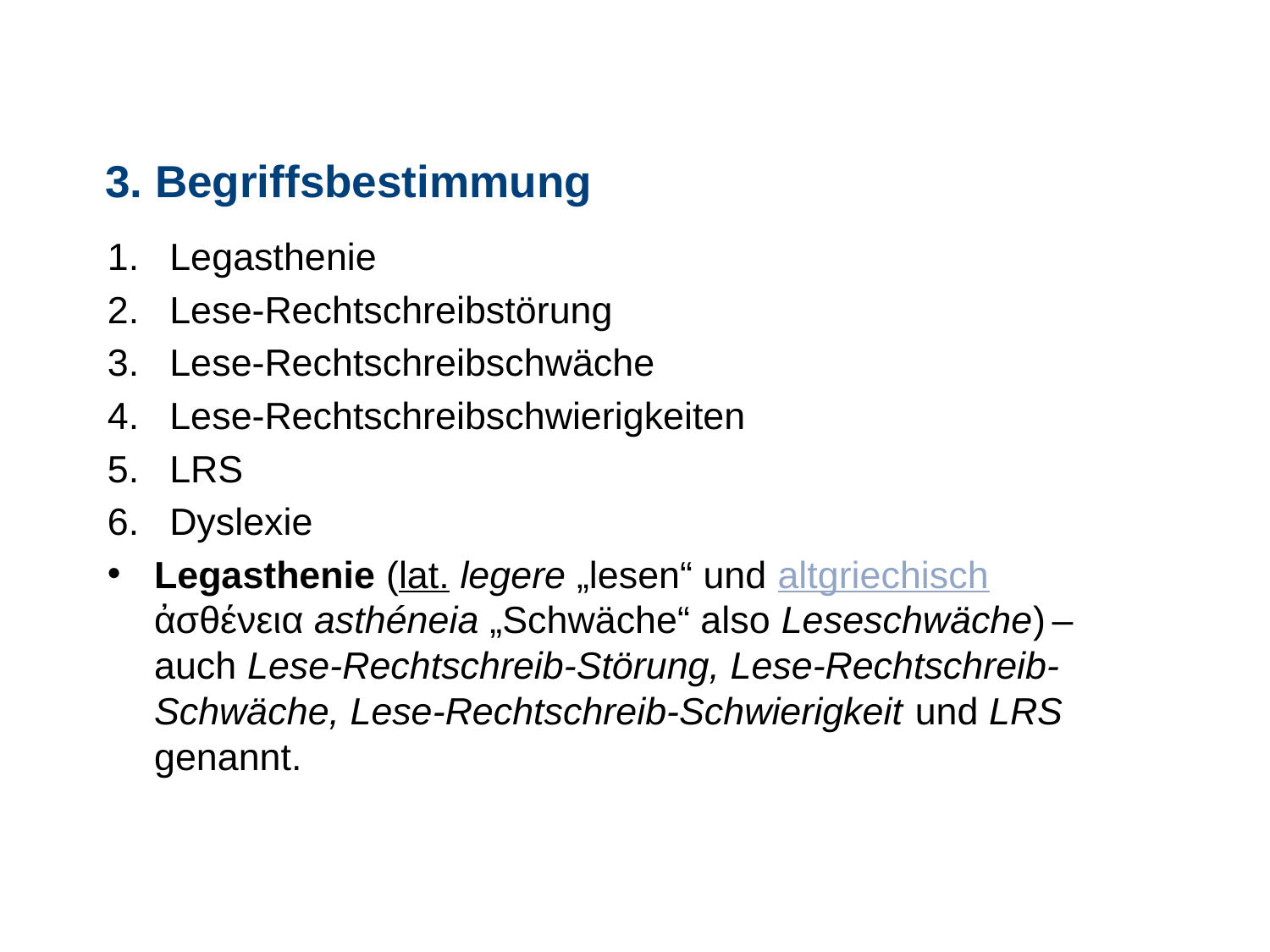

# 3. Begriffsbestimmung
Legasthenie
Lese-Rechtschreibstörung
Lese-Rechtschreibschwäche
Lese-Rechtschreibschwierigkeiten
LRS
Dyslexie
Legasthenie (lat. legere „lesen“ und altgriechisch ἀσθένεια asthéneia „Schwäche“ also Leseschwäche) – auch Lese-Rechtschreib-Störung, Lese-Rechtschreib-Schwäche, Lese-Rechtschreib-Schwierigkeit und LRS genannt.